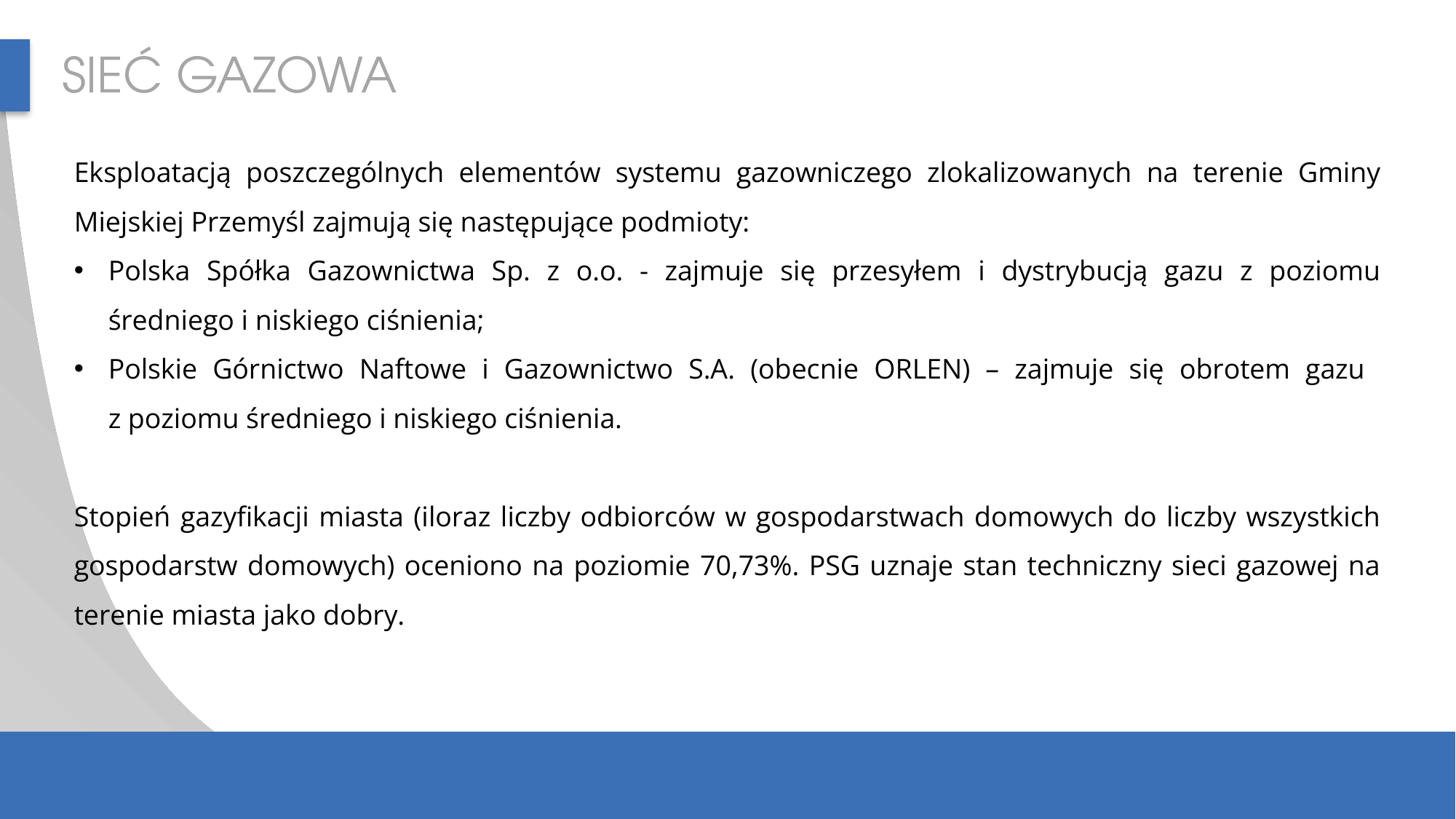

SIEĆ GAZOWA

Eksploatacją poszczególnych elementów systemu gazowniczego zlokalizowanych na terenie Gminy Miejskiej Przemyśl zajmują się następujące podmioty:
Polska Spółka Gazownictwa Sp. z o.o. - zajmuje się przesyłem i dystrybucją gazu z poziomu średniego i niskiego ciśnienia;
Polskie Górnictwo Naftowe i Gazownictwo S.A. (obecnie ORLEN) – zajmuje się obrotem gazu
z poziomu średniego i niskiego ciśnienia.

Stopień gazyfikacji miasta (iloraz liczby odbiorców w gospodarstwach domowych do liczby wszystkich gospodarstw domowych) oceniono na poziomie 70,73%. PSG uznaje stan techniczny sieci gazowej na terenie miasta jako dobry.